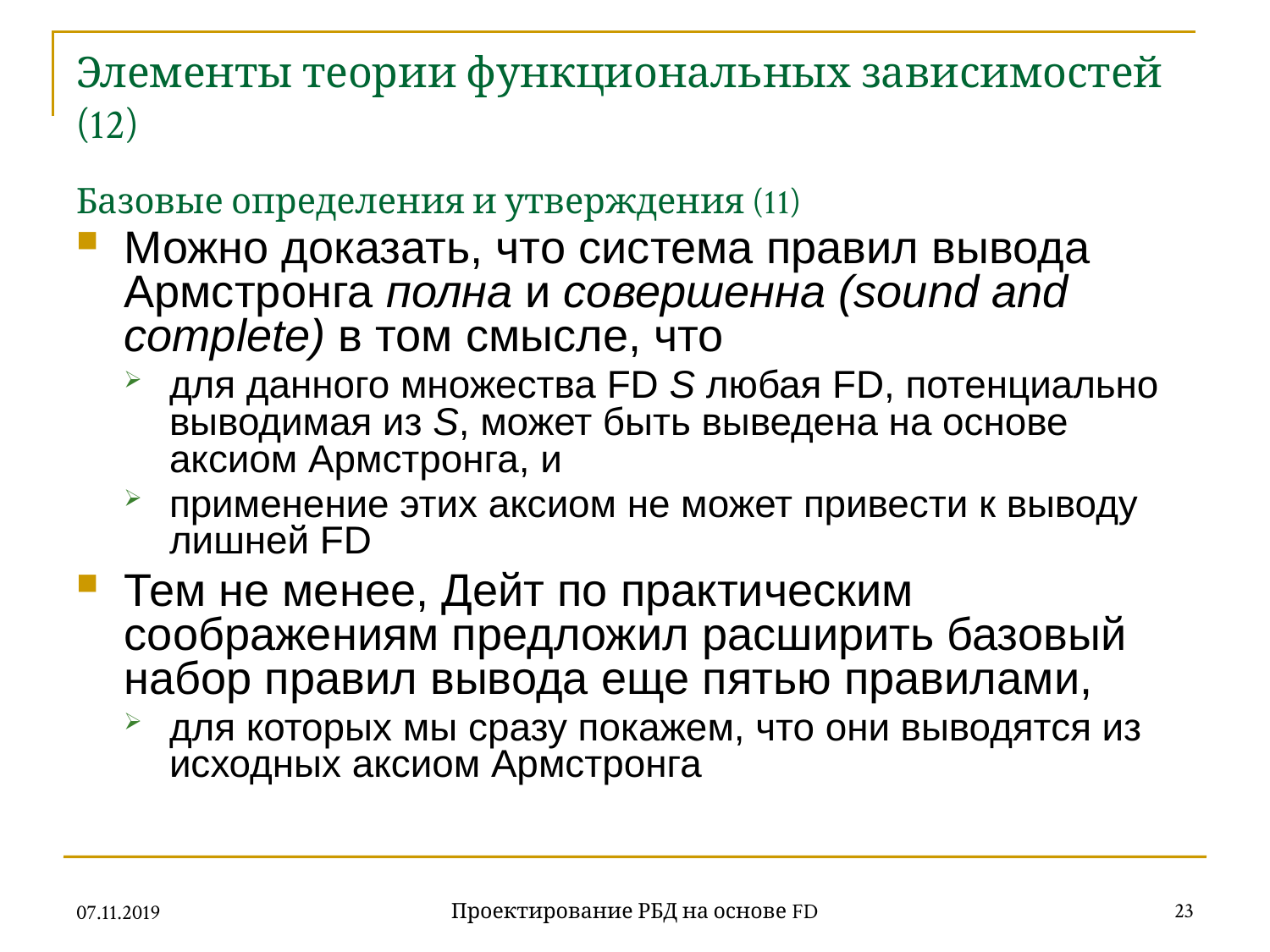

# Элементы теории функциональных зависимостей (12) Базовые определения и утверждения (11)
Можно доказать, что система правил вывода Армстронга полна и совершенна (sound and complete) в том смысле, что
для данного множества FD S любая FD, потенциально выводимая из S, может быть выведена на основе аксиом Армстронга, и
применение этих аксиом не может привести к выводу лишней FD
Тем не менее, Дейт по практическим соображениям предложил расширить базовый набор правил вывода еще пятью правилами,
для которых мы сразу покажем, что они выводятся из исходных аксиом Армстронга
07.11.2019
23
Проектирование РБД на основе FD